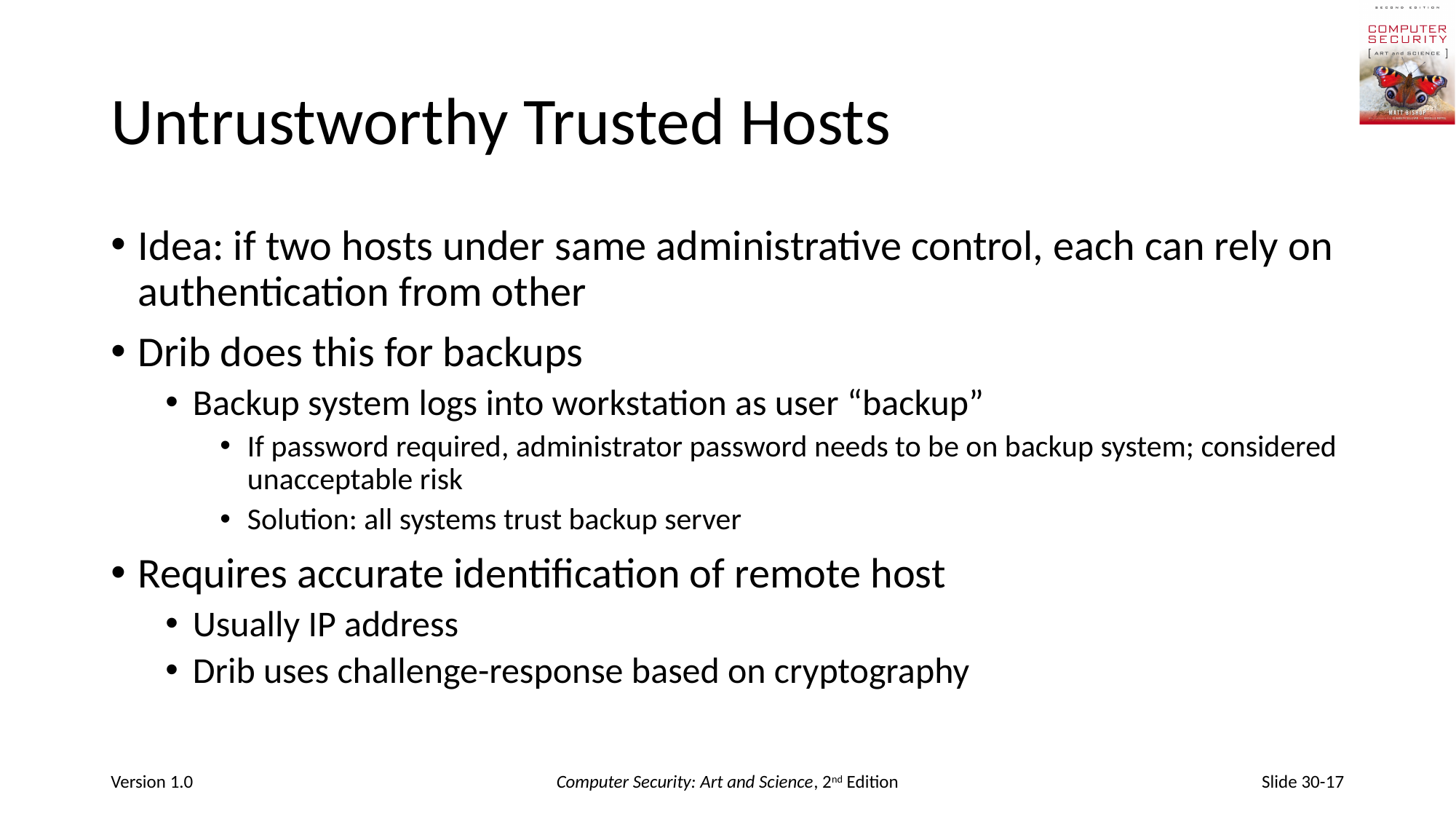

# Untrustworthy Trusted Hosts
Idea: if two hosts under same administrative control, each can rely on authentication from other
Drib does this for backups
Backup system logs into workstation as user “backup”
If password required, administrator password needs to be on backup system; considered unacceptable risk
Solution: all systems trust backup server
Requires accurate identification of remote host
Usually IP address
Drib uses challenge-response based on cryptography
Version 1.0
Computer Security: Art and Science, 2nd Edition
Slide 30-17